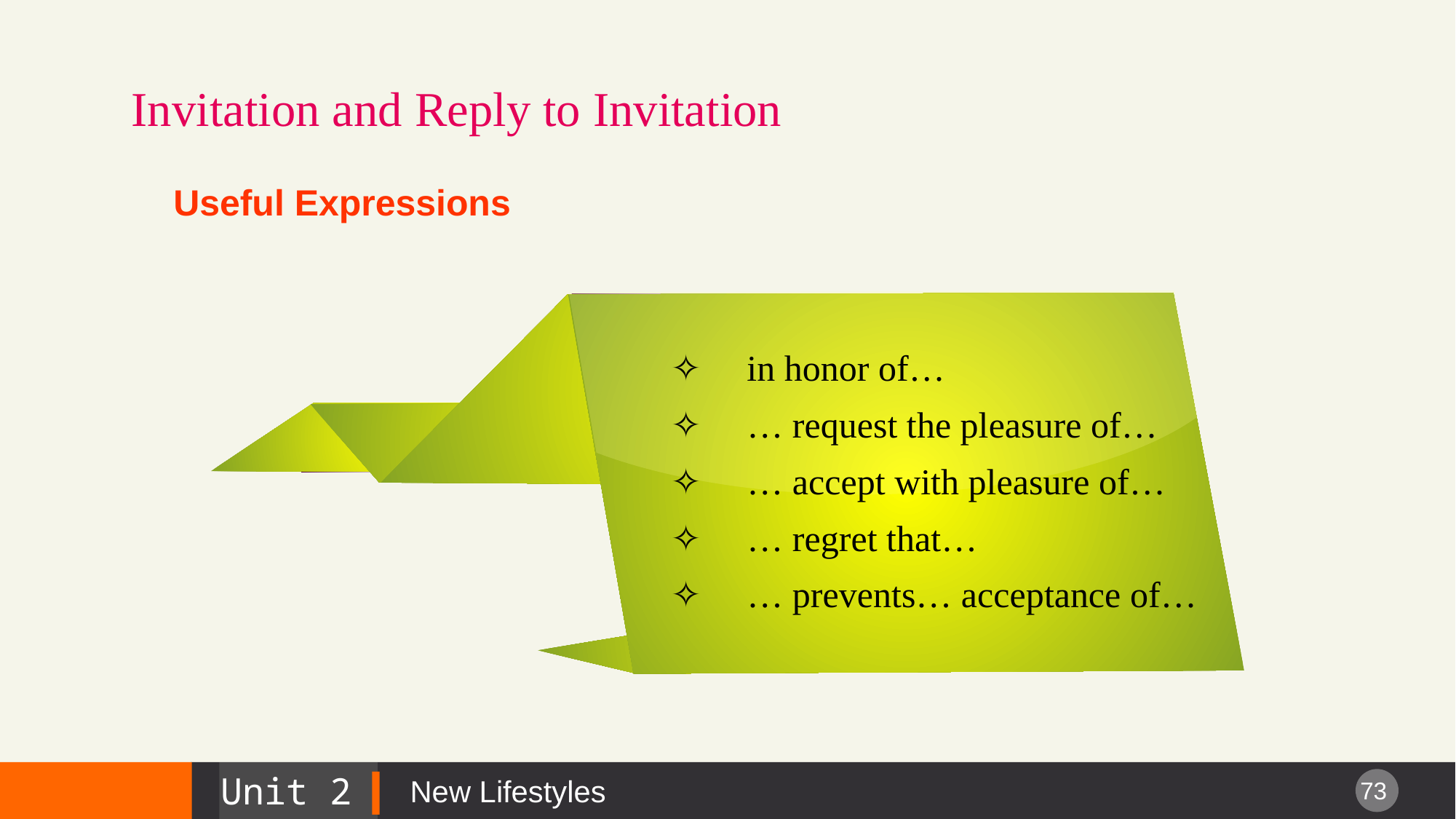

Invitation and Reply to Invitation
Useful Expressions

✧     in honor of…
✧     … request the pleasure of…
✧     … accept with pleasure of…
✧     … regret that…
✧     … prevents… acceptance of…